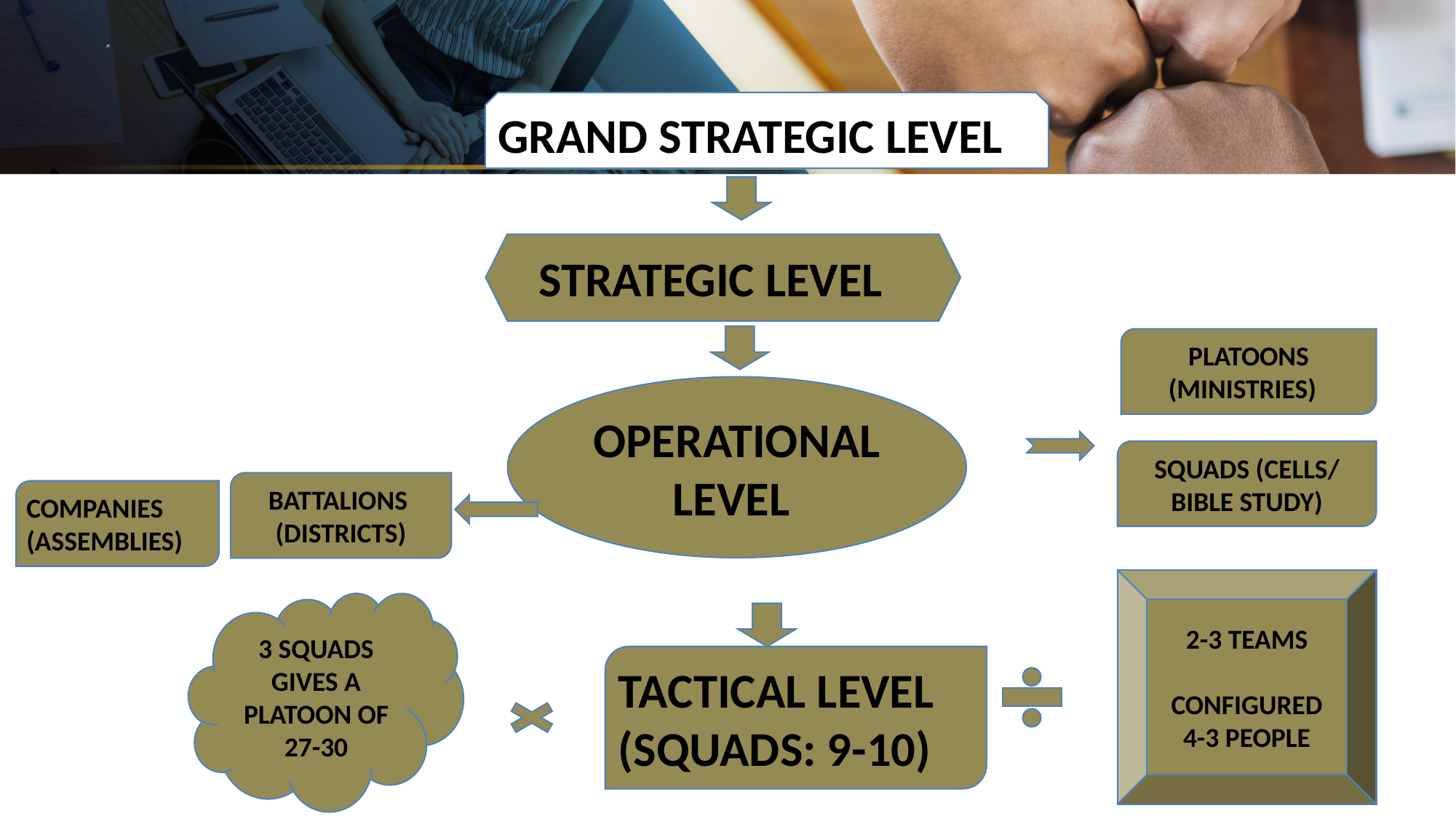

# .e

GRAND STRATEGIC LEVEL

STRATEGIC LEVEL

PLATOONS
(MINISTRIES)

OPERATIONAL LEVEL

SQUADS (CELLS/ BIBLE STUDY)

BATTALIONS
(DISTRICTS)

COMPANIES
(ASSEMBLIES)

2-3 TEAMS

CONFIGURED
4-3 PEOPLE

3 SQUADS GIVES A PLATOON OF 27-30

TACTICAL LEVEL
(SQUADS: 9-10)